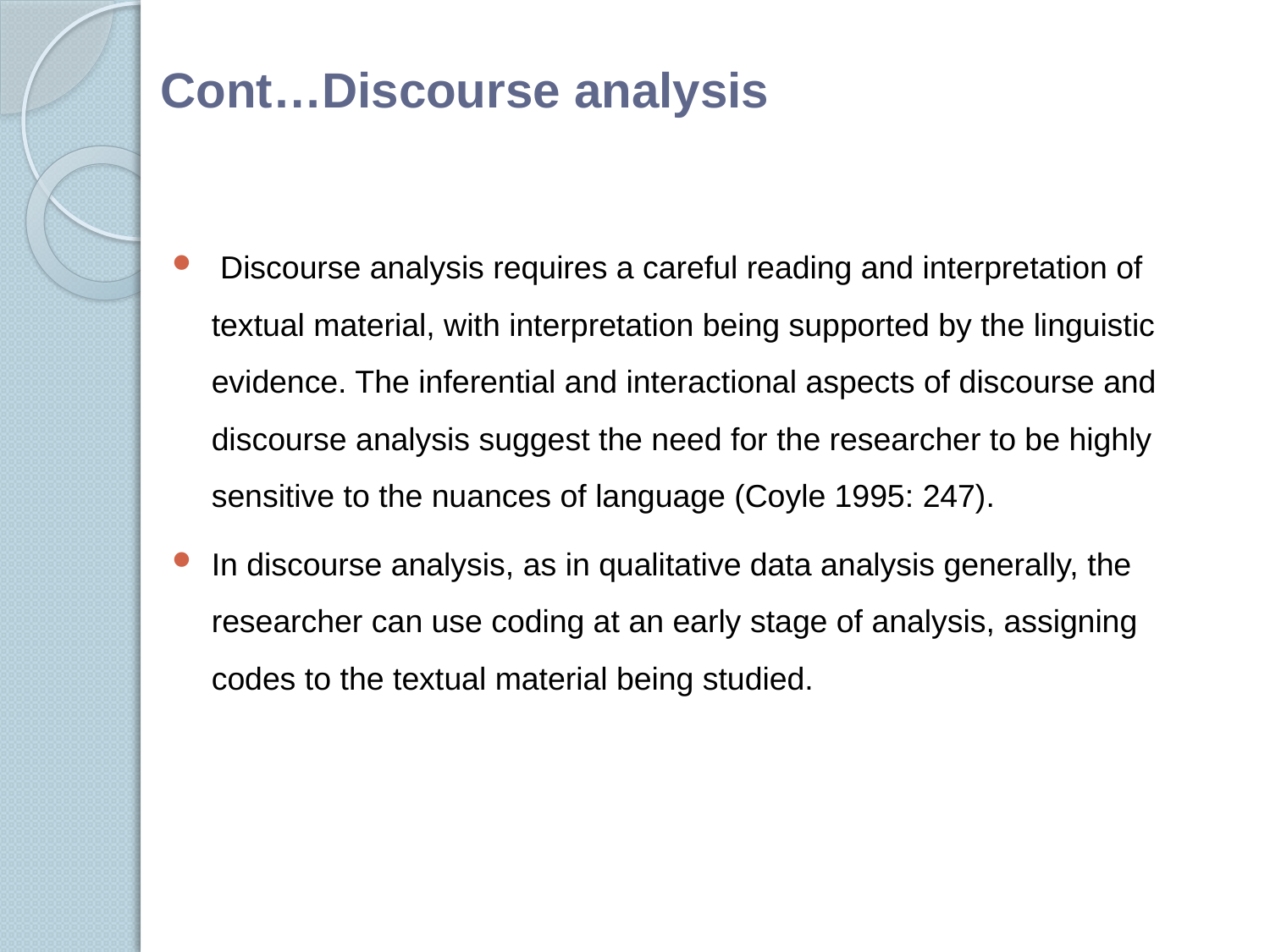

# Cont…Discourse analysis
 Discourse analysis requires a careful reading and interpretation of textual material, with interpretation being supported by the linguistic evidence. The inferential and interactional aspects of discourse and discourse analysis suggest the need for the researcher to be highly sensitive to the nuances of language (Coyle 1995: 247).
In discourse analysis, as in qualitative data analysis generally, the researcher can use coding at an early stage of analysis, assigning codes to the textual material being studied.